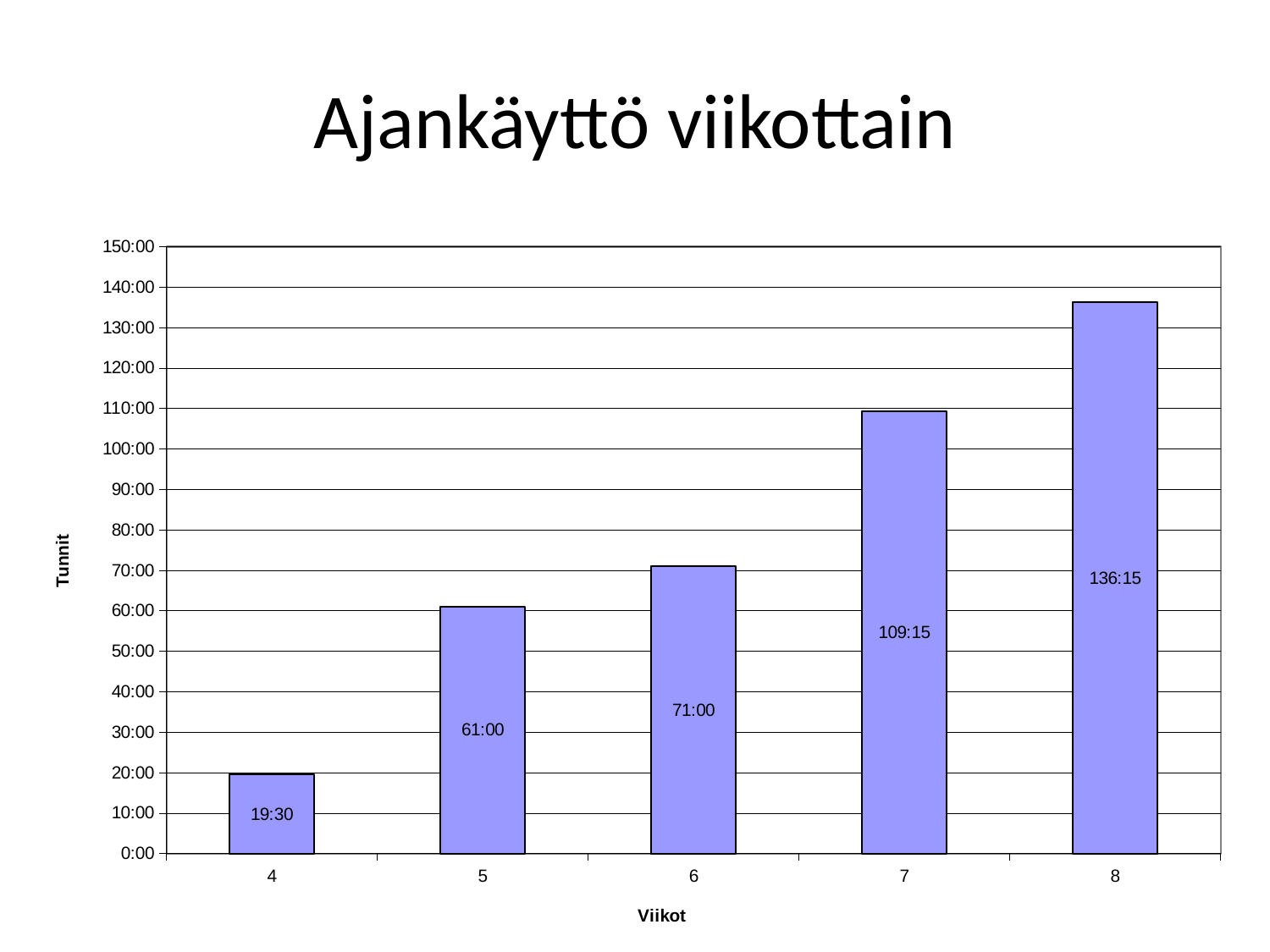

# Ajankäyttö viikottain

### Chart

| Category | Total |
|---|---|
| 4 | 0.8124999999999999 |
| 5 | 2.541666666666667 |
| 6 | 2.958333333333334 |
| 7 | 4.552083333333334 |
| 8 | 5.677083333333332 |